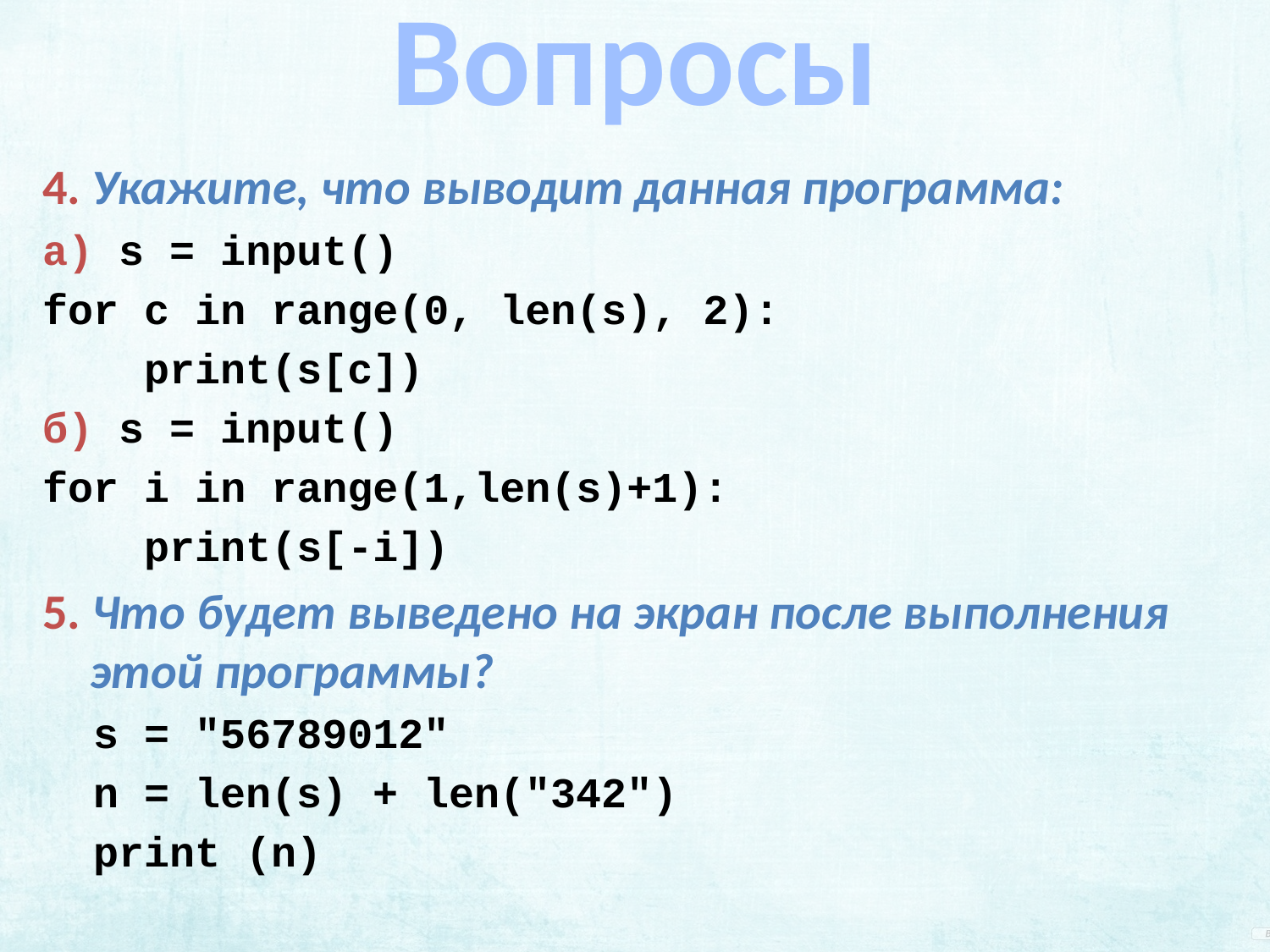

# Вопросы
4. Укажите, что выводит данная программа:
а) s = input()
for c in range(0, len(s), 2):
    print(s[c])
б) s = input()
for i in range(1,len(s)+1):
    print(s[-i])
5. Что будет выведено на экран после выполнения этой программы?
  s = "56789012"
  n = len(s) + len("342")
  print (n)